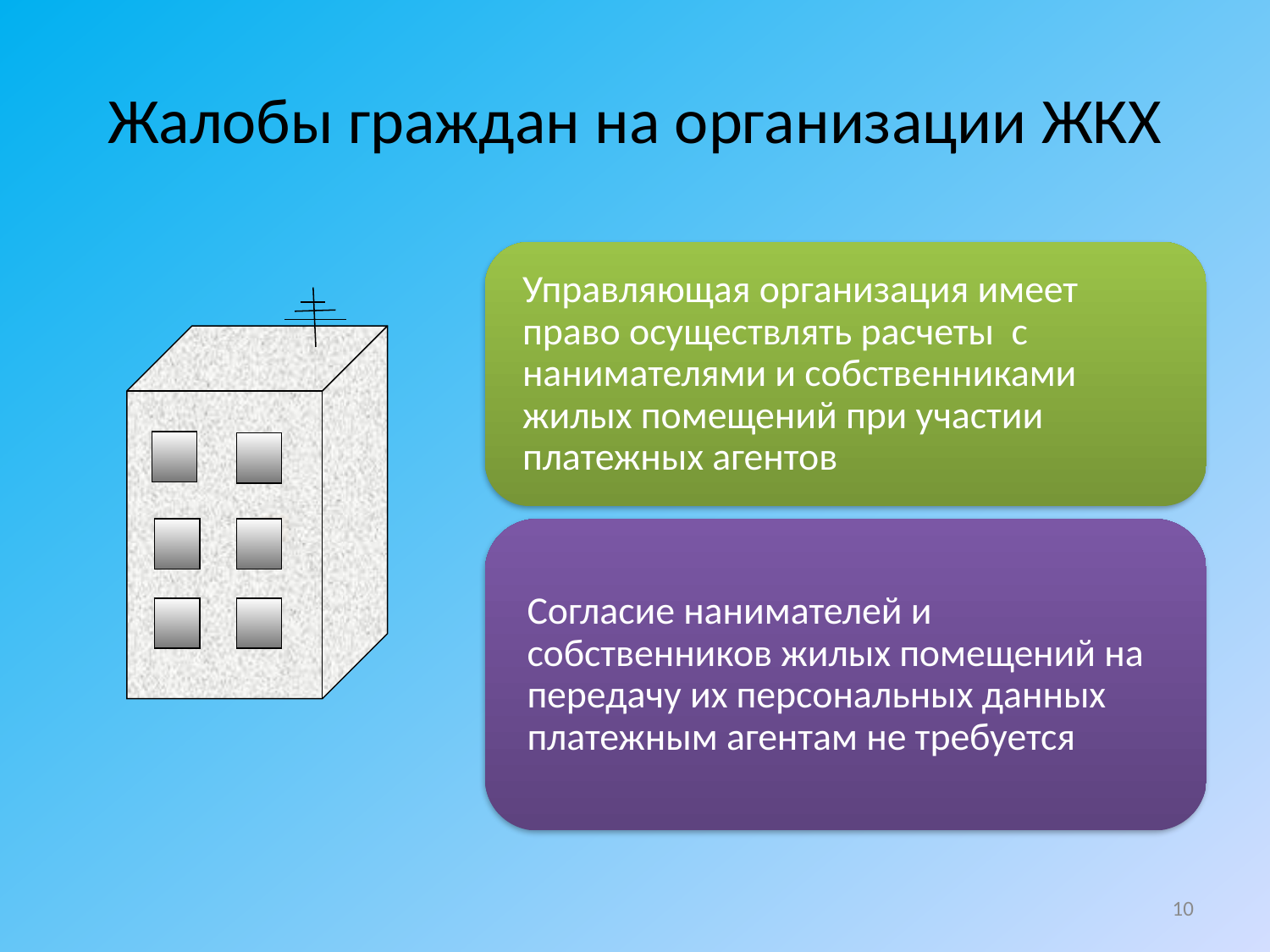

# Жалобы граждан на организации ЖКХ
Управляющая организация имеет право осуществлять расчеты  с нанимателями и собственниками жилых помещений при участии платежных агентов
Согласие нанимателей и собственников жилых помещений на передачу их персональных данных платежным агентам не требуется

10